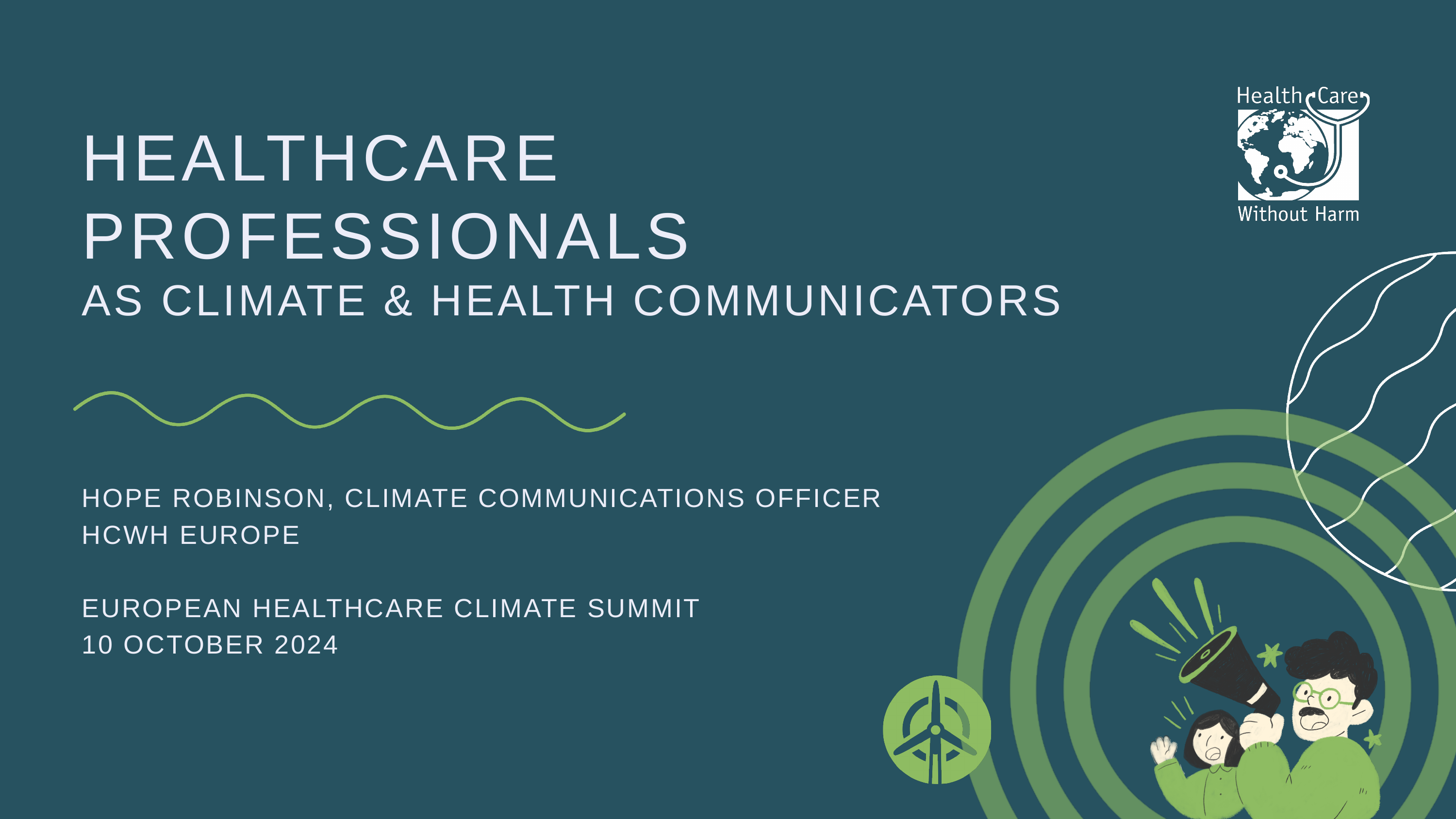

HEALTHCARE PROFESSIONALS
AS CLIMATE & HEALTH COMMUNICATORS

HOPE ROBINSON, CLIMATE COMMUNICATIONS OFFICER
HCWH EUROPE

EUROPEAN HEALTHCARE CLIMATE SUMMIT
10 OCTOBER 2024